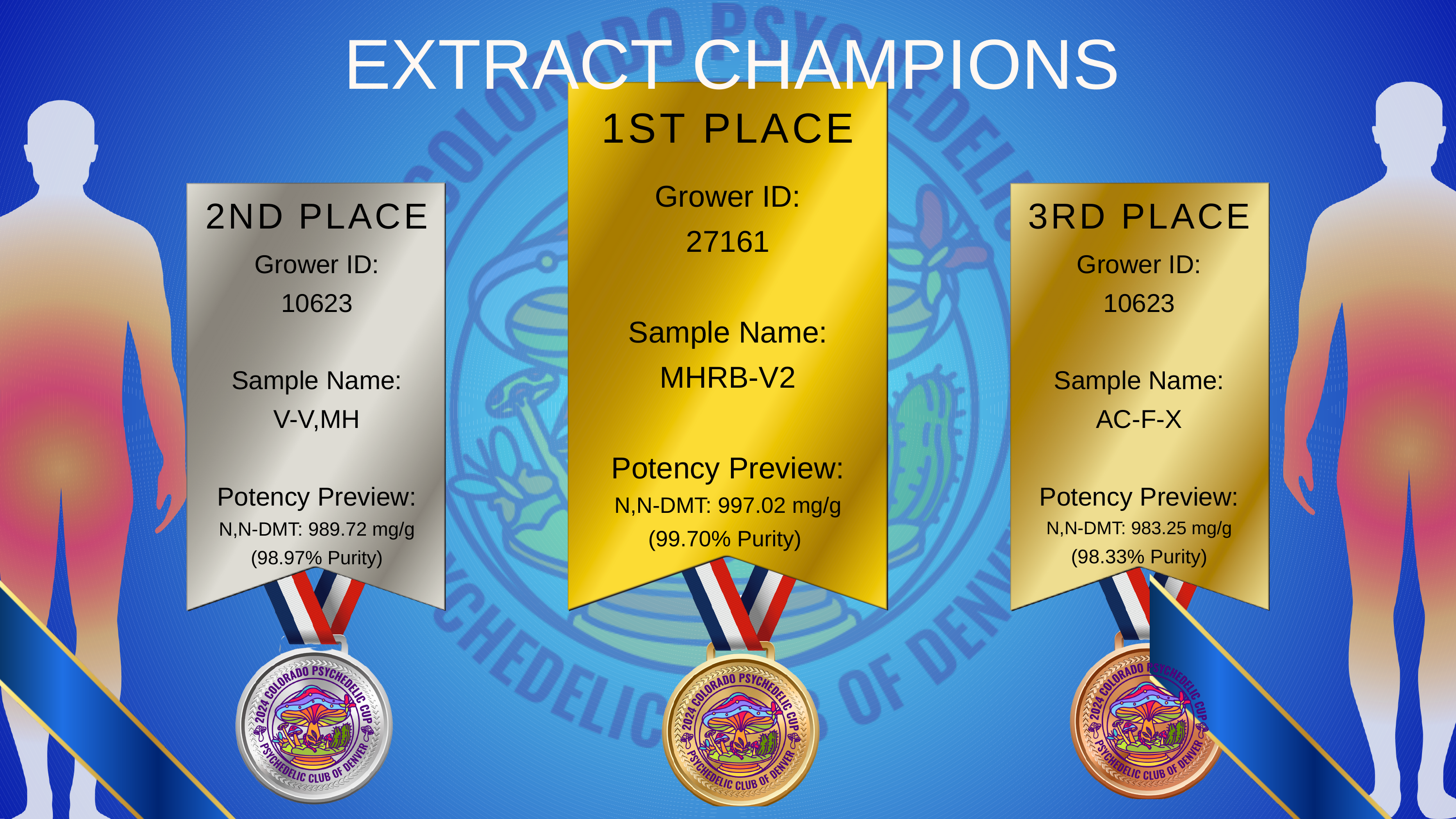

EXTRACT CHAMPIONS

1ST PLACE

Grower ID:
27161

Sample Name:
MHRB-V2

Potency Preview:
N,N-DMT: 997.02 mg/g
(99.70% Purity)

2ND PLACE
3RD PLACE
Grower ID:
10623

Sample Name:
V-V,MH

Potency Preview:
N,N-DMT: 989.72 mg/g (98.97% Purity)
Grower ID:
10623

Sample Name:
AC-F-X

Potency Preview:
N,N-DMT: 983.25 mg/g
(98.33% Purity)